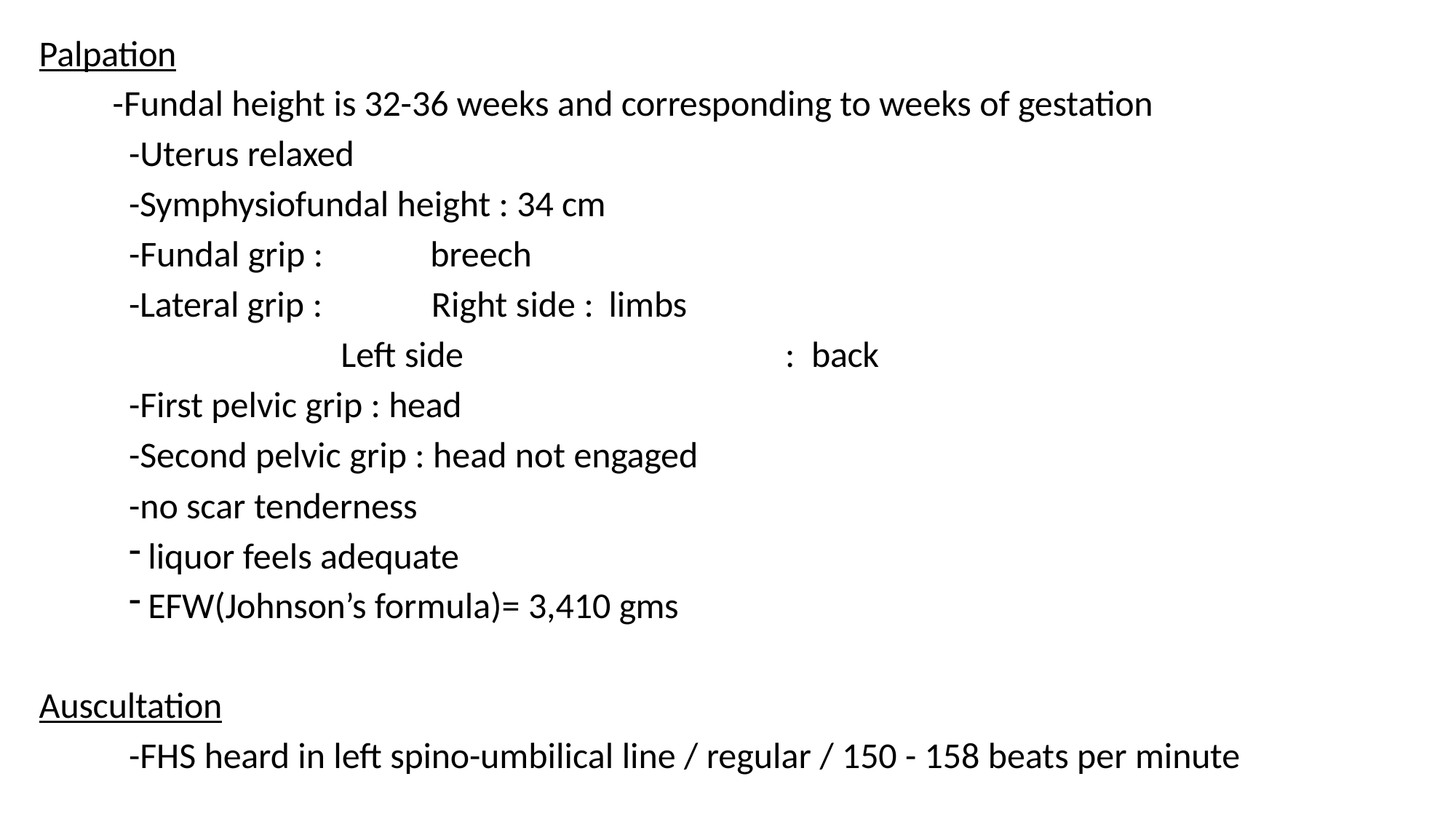

Palpation
-Fundal height is 32-36 weeks and corresponding to weeks of gestation
-Uterus relaxed
-Symphysiofundal height : 34 cm
-Fundal grip :	breech
-Lateral grip :	Right side :	limbs
Left side	:	back
-First pelvic grip : head
-Second pelvic grip : head not engaged
-no scar tenderness
liquor feels adequate
EFW(Johnson’s formula)= 3,410 gms

Auscultation
-FHS heard in left spino-umbilical line / regular / 150 - 158 beats per minute